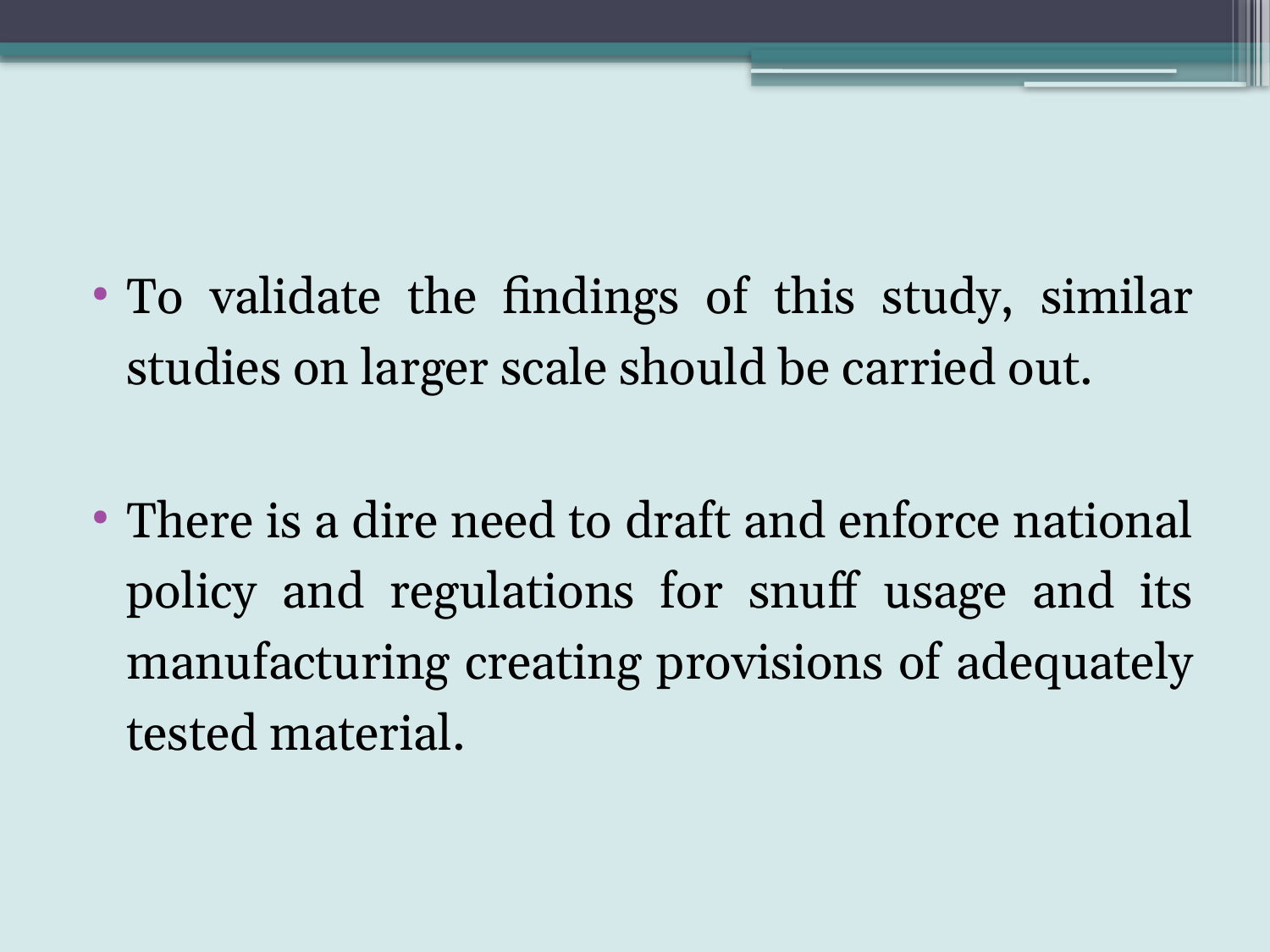

To validate the findings of this study, similar studies on larger scale should be carried out.

There is a dire need to draft and enforce national policy and regulations for snuff usage and its manufacturing creating provisions of adequately tested material.